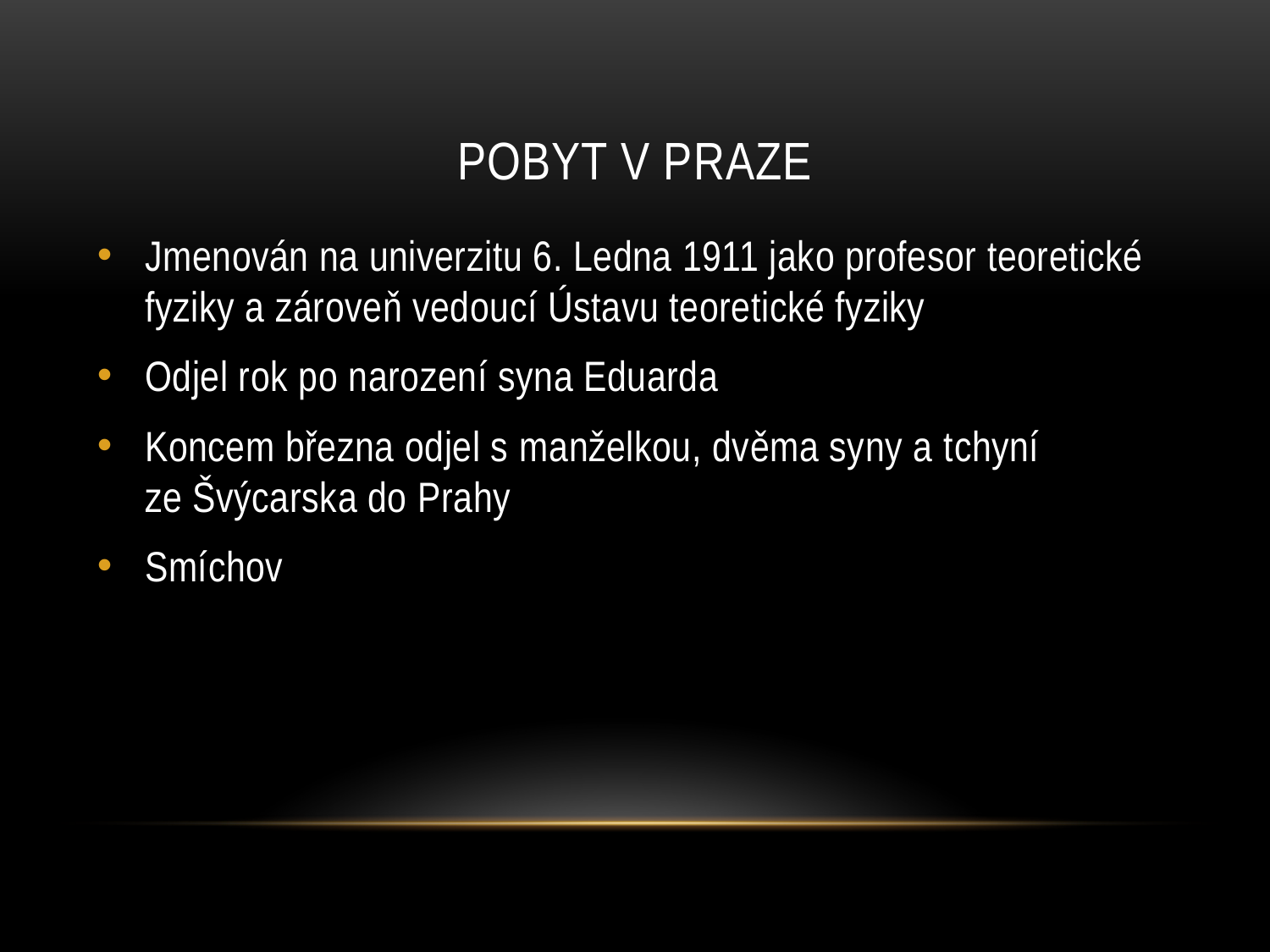

# pobyt v praze
Jmenován na univerzitu 6. Ledna 1911 jako profesor teoretické fyziky a zároveň vedoucí Ústavu teoretické fyziky
Odjel rok po narození syna Eduarda
Koncem března odjel s manželkou, dvěma syny a tchyní ze Švýcarska do Prahy
Smíchov